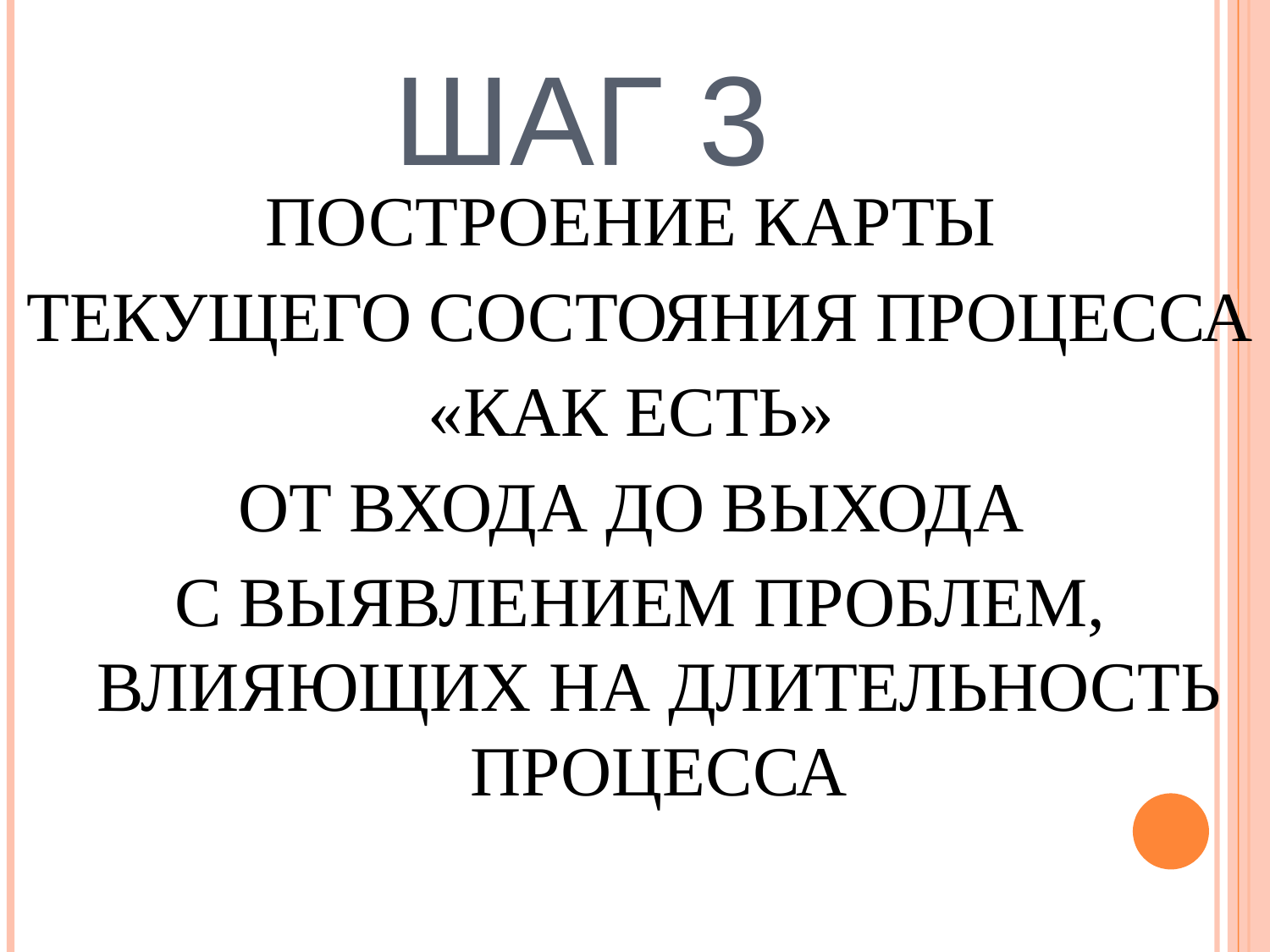

# ШАГ 3
ПОСТРОЕНИЕ КАРТЫ
ТЕКУЩЕГО СОСТОЯНИЯ ПРОЦЕССА
«КАК ЕСТЬ»
ОТ ВХОДА ДО ВЫХОДА
С ВЫЯВЛЕНИЕМ ПРОБЛЕМ, ВЛИЯЮЩИХ НА ДЛИТЕЛЬНОСТЬ ПРОЦЕССА